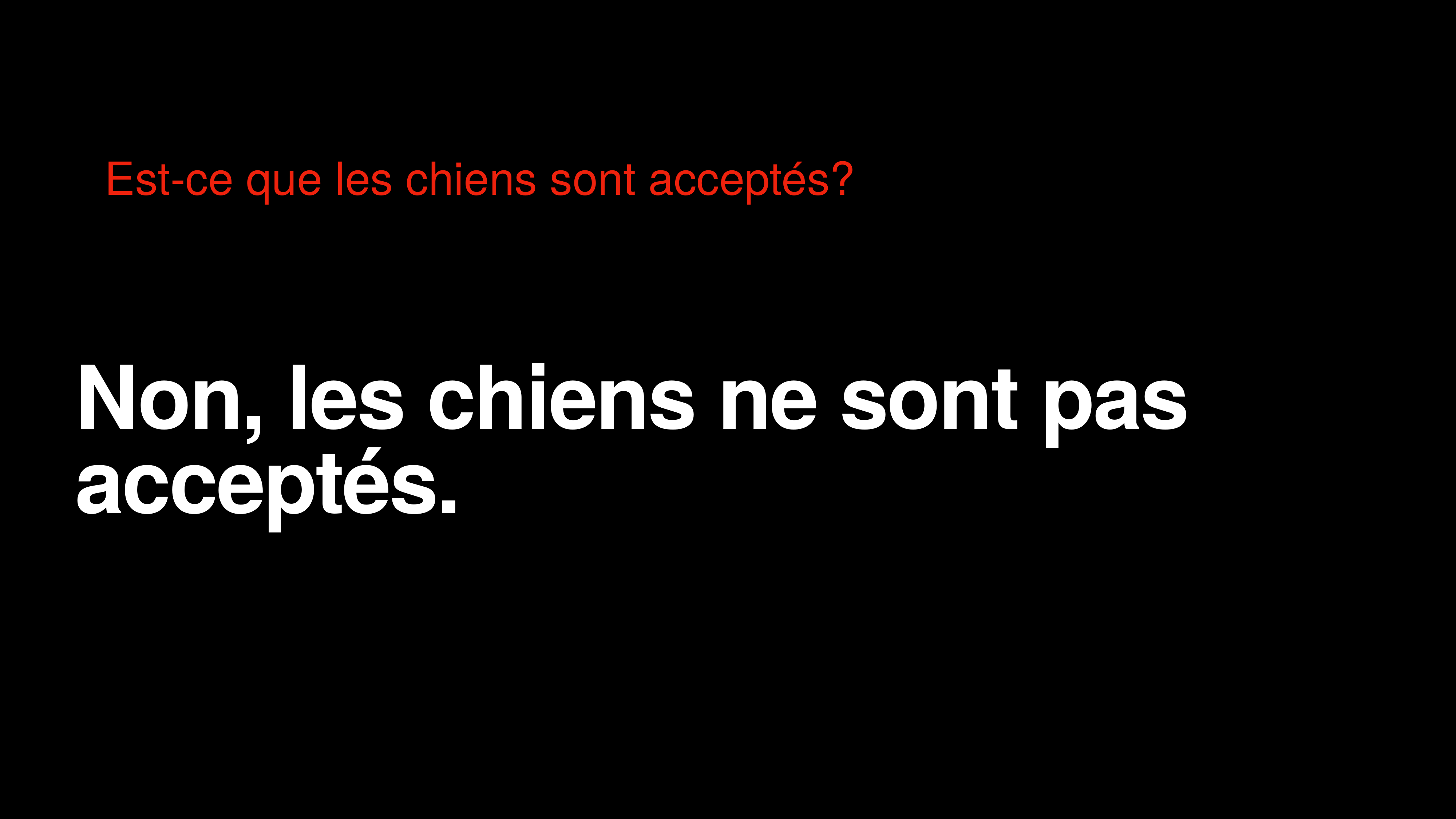

Est-ce que les chiens sont acceptés?
# Non, les chiens ne sont pas acceptés.